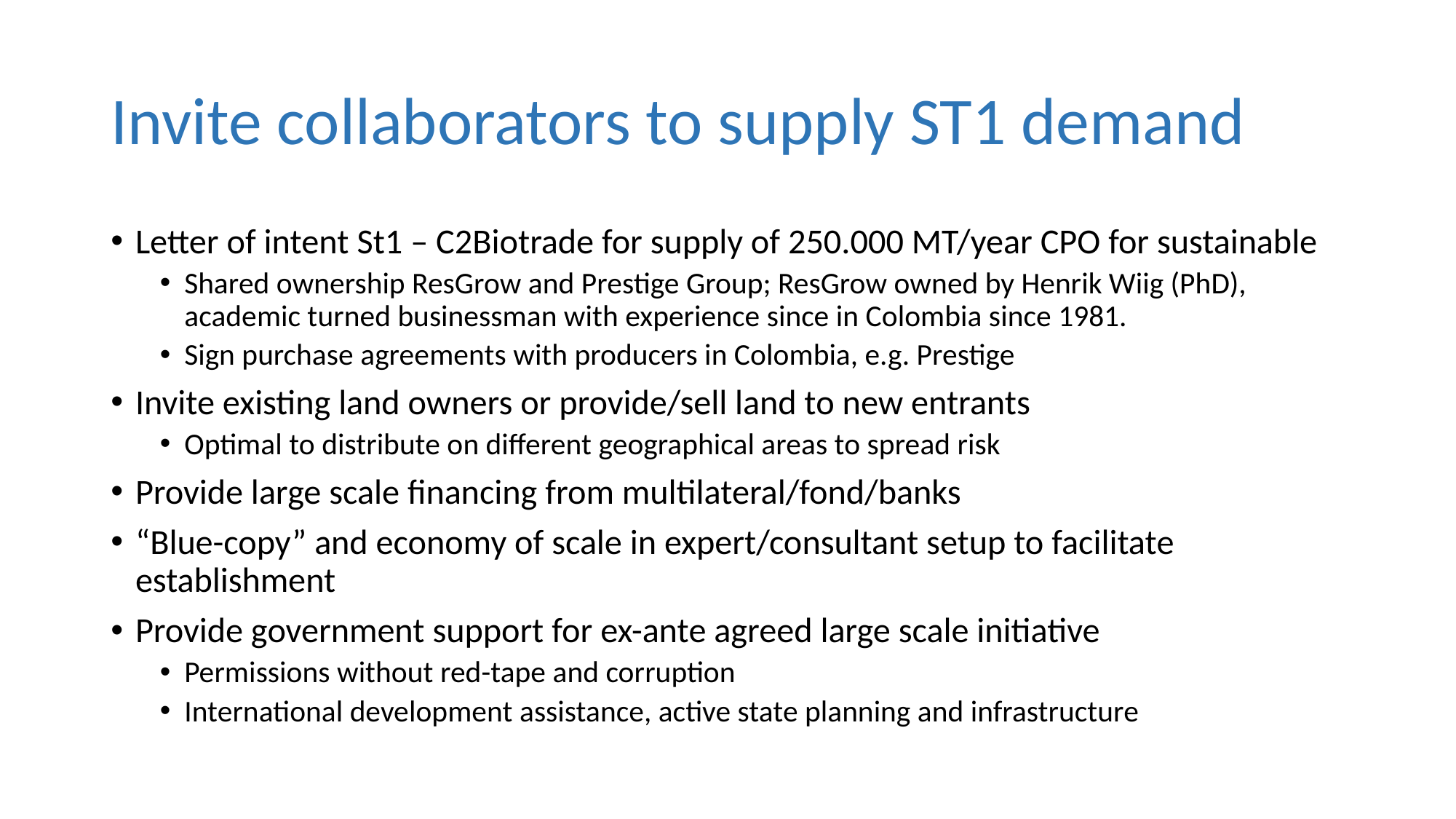

# Invite collaborators to supply ST1 demand
Letter of intent St1 – C2Biotrade for supply of 250.000 MT/year CPO for sustainable
Shared ownership ResGrow and Prestige Group; ResGrow owned by Henrik Wiig (PhD), academic turned businessman with experience since in Colombia since 1981.
Sign purchase agreements with producers in Colombia, e.g. Prestige
Invite existing land owners or provide/sell land to new entrants
Optimal to distribute on different geographical areas to spread risk
Provide large scale financing from multilateral/fond/banks
“Blue-copy” and economy of scale in expert/consultant setup to facilitate establishment
Provide government support for ex-ante agreed large scale initiative
Permissions without red-tape and corruption
International development assistance, active state planning and infrastructure